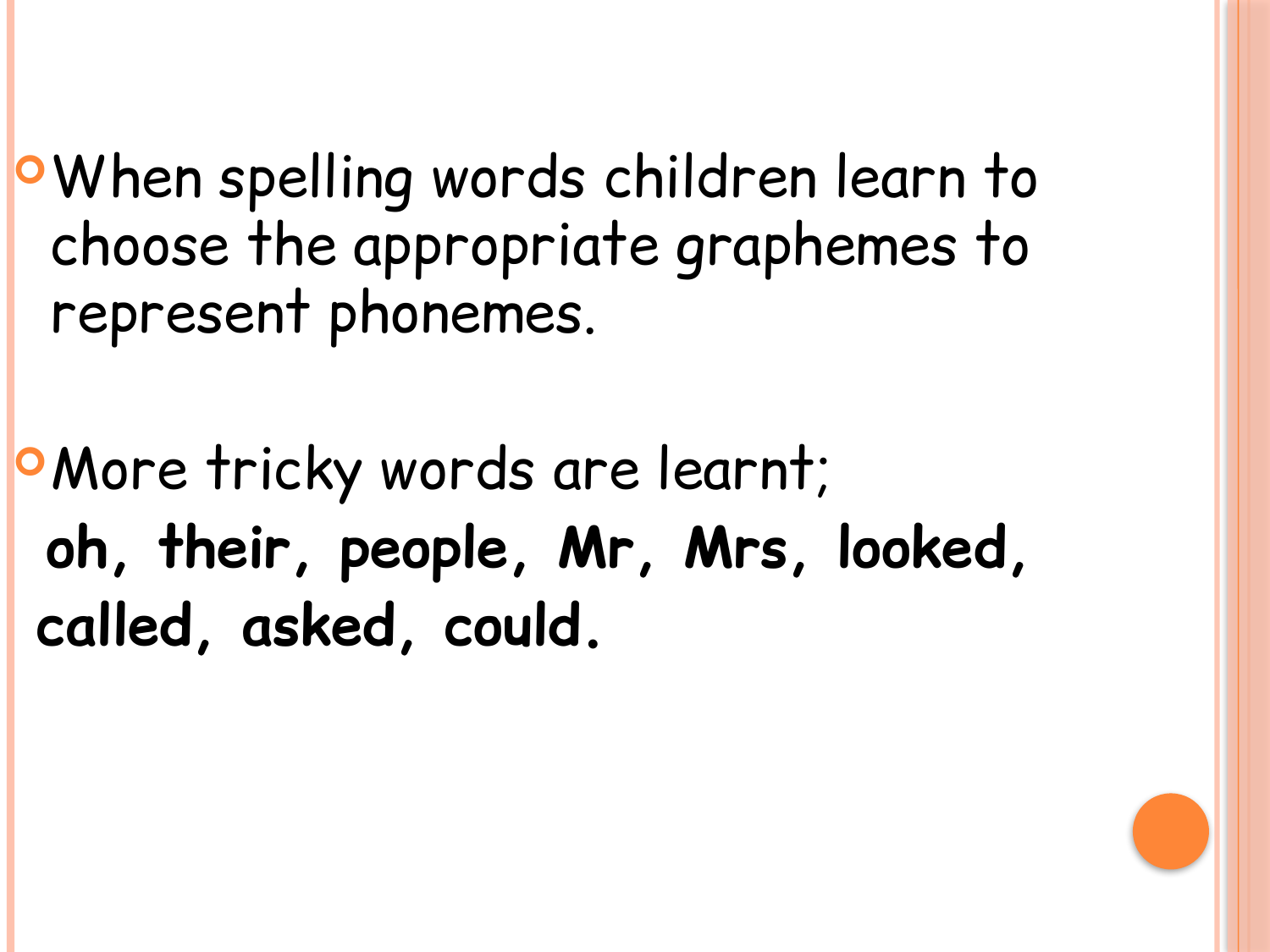

When spelling words children learn to choose the appropriate graphemes to represent phonemes.

More tricky words are learnt;
  oh, their, people, Mr, Mrs, looked,
 called, asked, could.